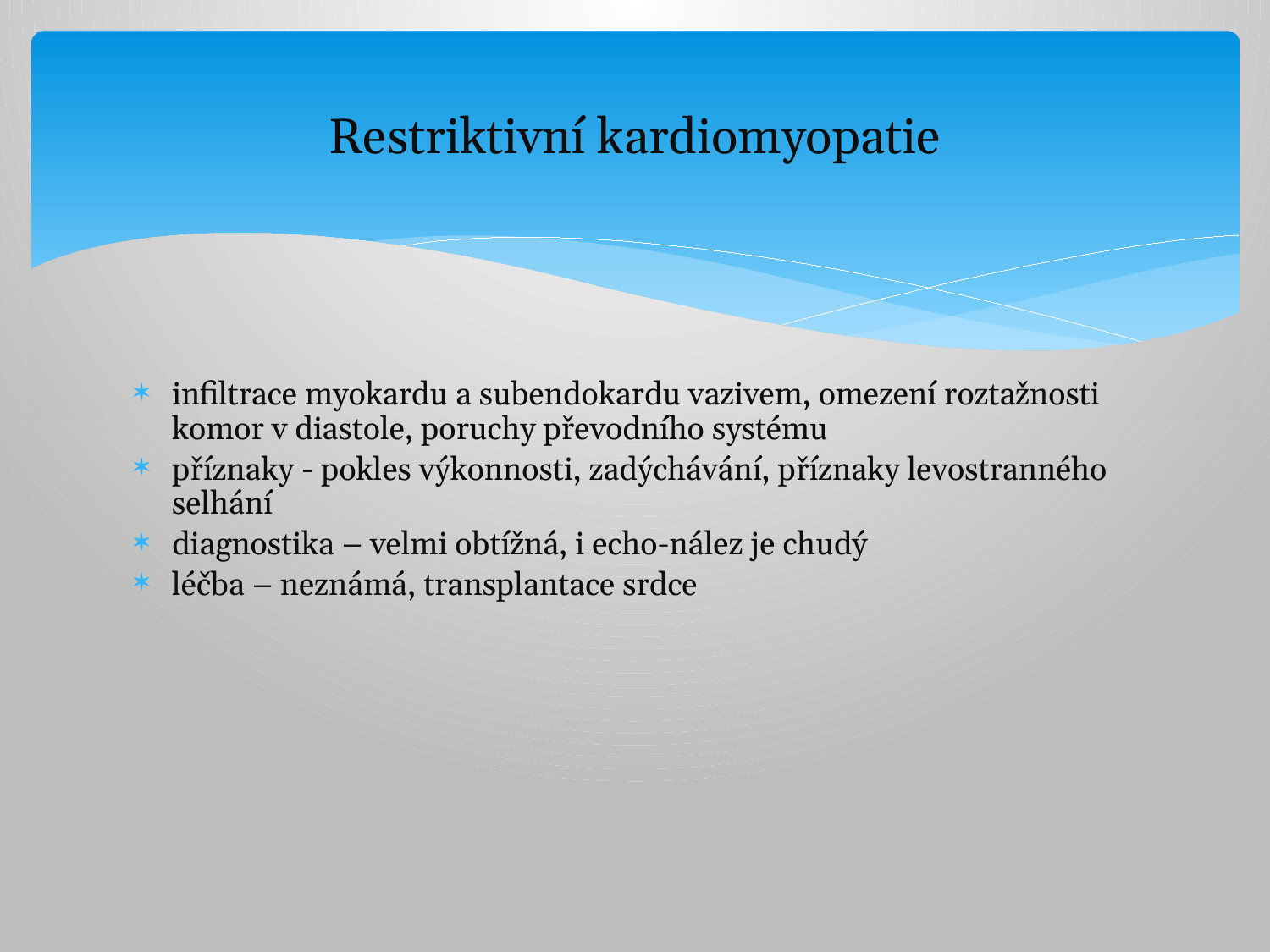

# Restriktivní kardiomyopatie
infiltrace myokardu a subendokardu vazivem, omezení roztažnosti komor v diastole, poruchy převodního systému
příznaky - pokles výkonnosti, zadýchávání, příznaky levostranného selhání
diagnostika – velmi obtížná, i echo-nález je chudý
léčba – neznámá, transplantace srdce